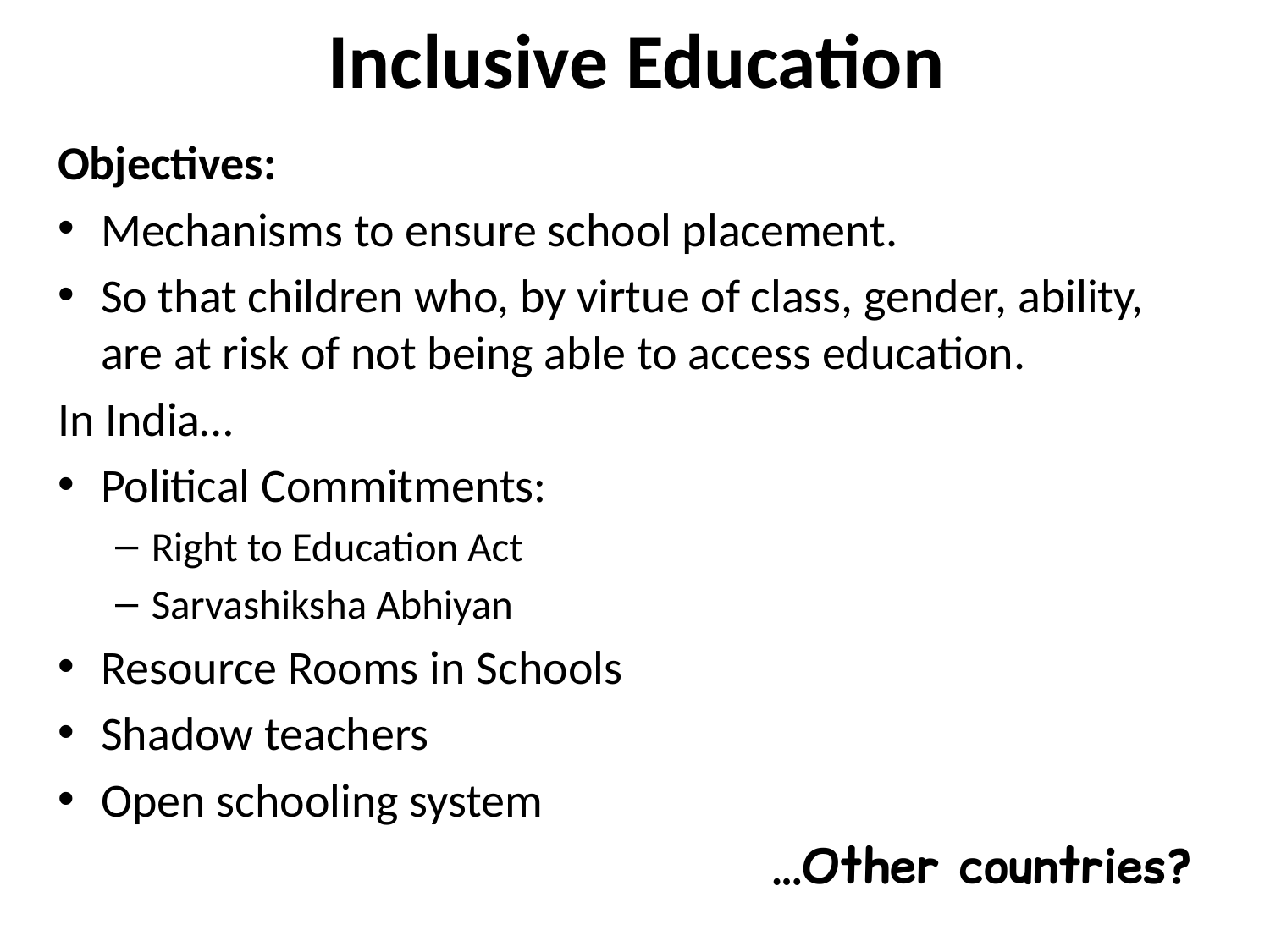

# Inclusive Education
Objectives:
Mechanisms to ensure school placement.
So that children who, by virtue of class, gender, ability, are at risk of not being able to access education.
In India…
Political Commitments:
Right to Education Act
Sarvashiksha Abhiyan
Resource Rooms in Schools
Shadow teachers
Open schooling system
…Other countries?